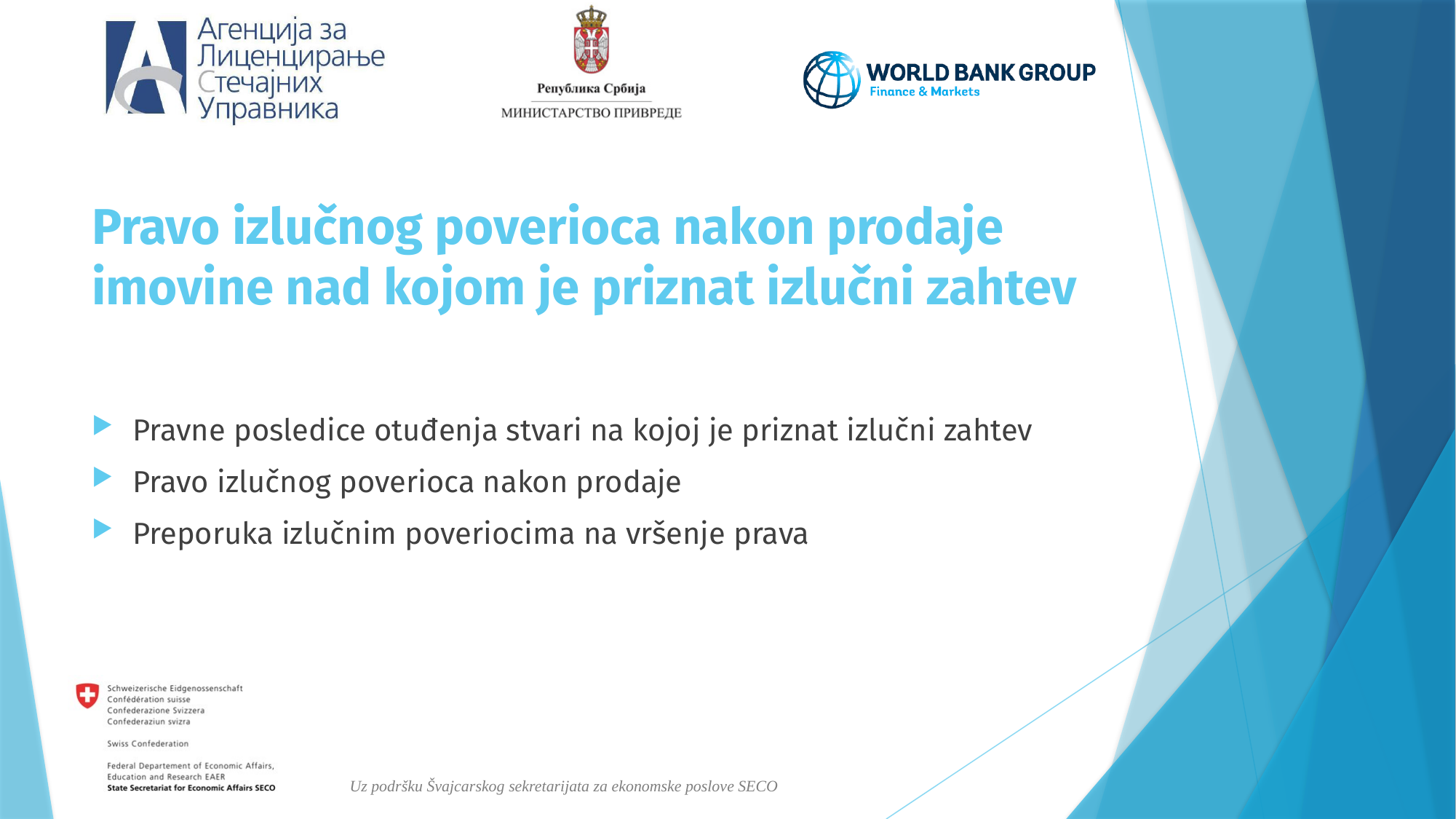

# Pravo izlučnog poverioca nakon prodaje imovine nad kojom je priznat izlučni zahtev
Pravne posledice otuđenja stvari na kojoj je priznat izlučni zahtev
Pravo izlučnog poverioca nakon prodaje
Preporuka izlučnim poveriocima na vršenje prava